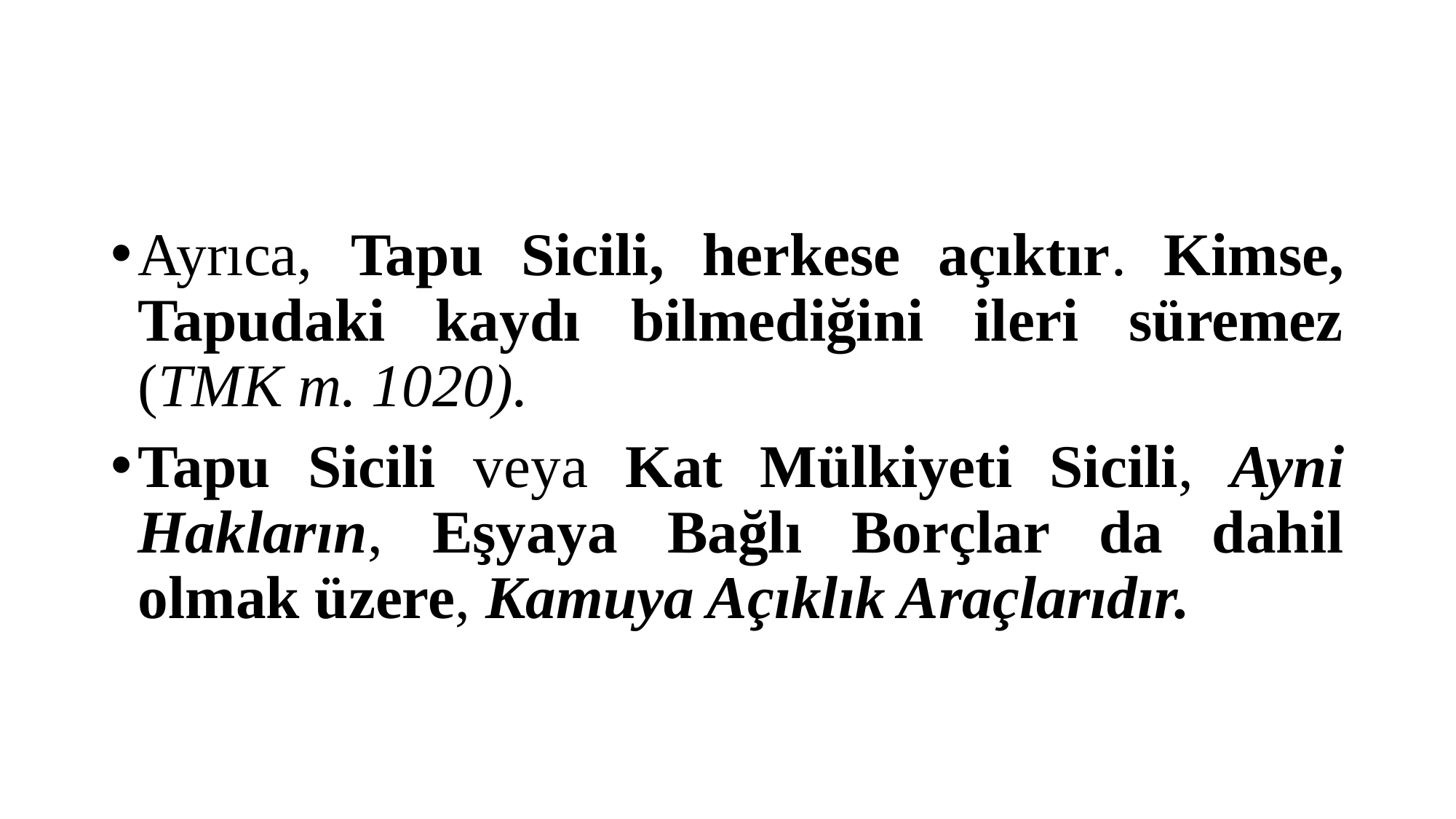

#
Ayrıca, Tapu Sicili, herkese açıktır. Kimse, Tapudaki kaydı bilmediğini ileri süremez (TMK m. 1020).
Tapu Sicili veya Kat Mülkiyeti Sicili, Ayni Hakların, Eşyaya Bağlı Borçlar da dahil olmak üzere, Kamuya Açıklık Araçlarıdır.